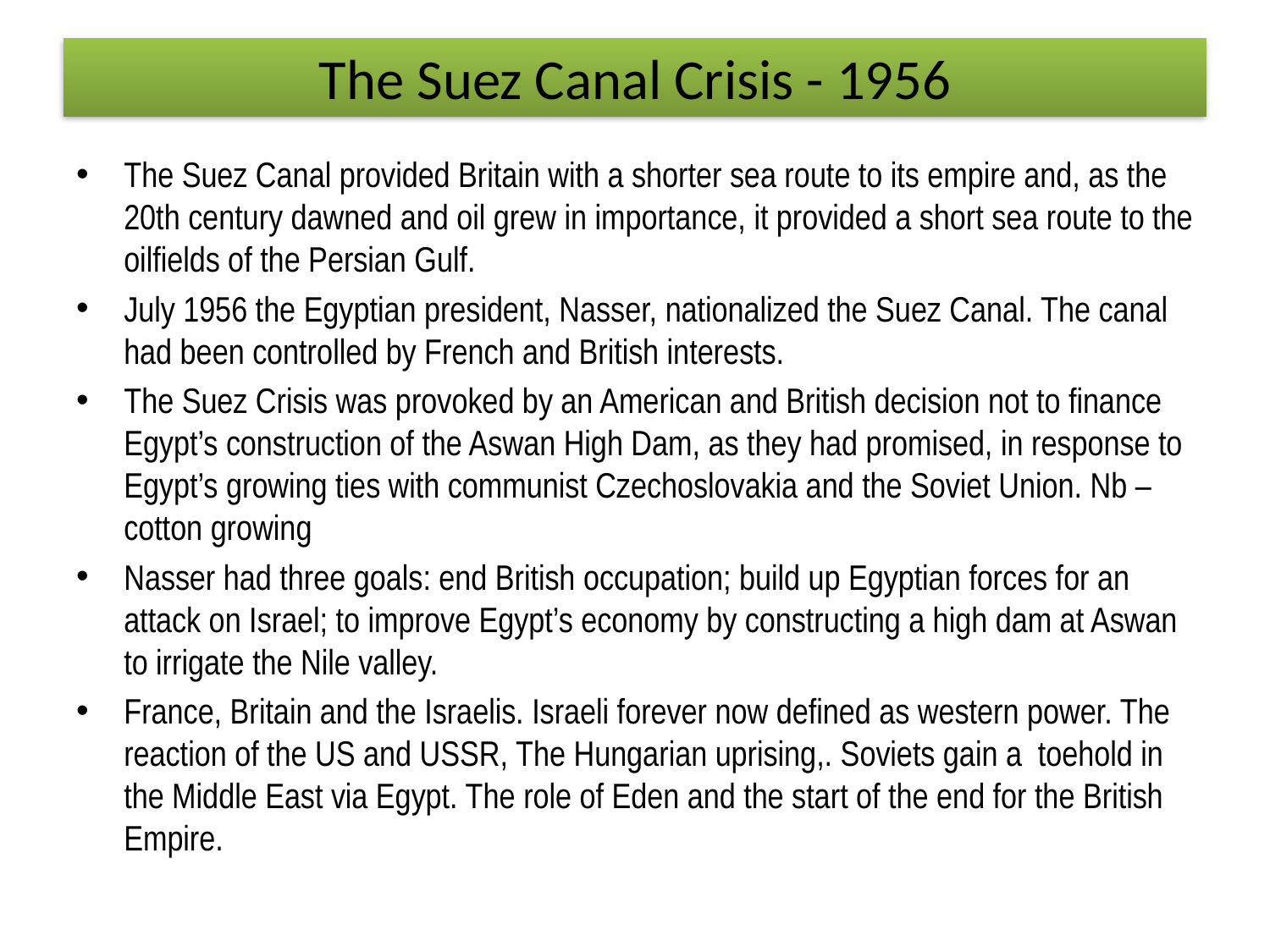

# The Suez Canal Crisis - 1956
The Suez Canal provided Britain with a shorter sea route to its empire and, as the 20th century dawned and oil grew in importance, it provided a short sea route to the oilfields of the Persian Gulf.
July 1956 the Egyptian president, Nasser, nationalized the Suez Canal. The canal had been controlled by French and British interests.
The Suez Crisis was provoked by an American and British decision not to finance Egypt’s construction of the Aswan High Dam, as they had promised, in response to Egypt’s growing ties with communist Czechoslovakia and the Soviet Union. Nb – cotton growing
Nasser had three goals: end British occupation; build up Egyptian forces for an attack on Israel; to improve Egypt’s economy by constructing a high dam at Aswan to irrigate the Nile valley.
France, Britain and the Israelis. Israeli forever now defined as western power. The reaction of the US and USSR, The Hungarian uprising,. Soviets gain a  toehold in the Middle East via Egypt. The role of Eden and the start of the end for the British Empire.